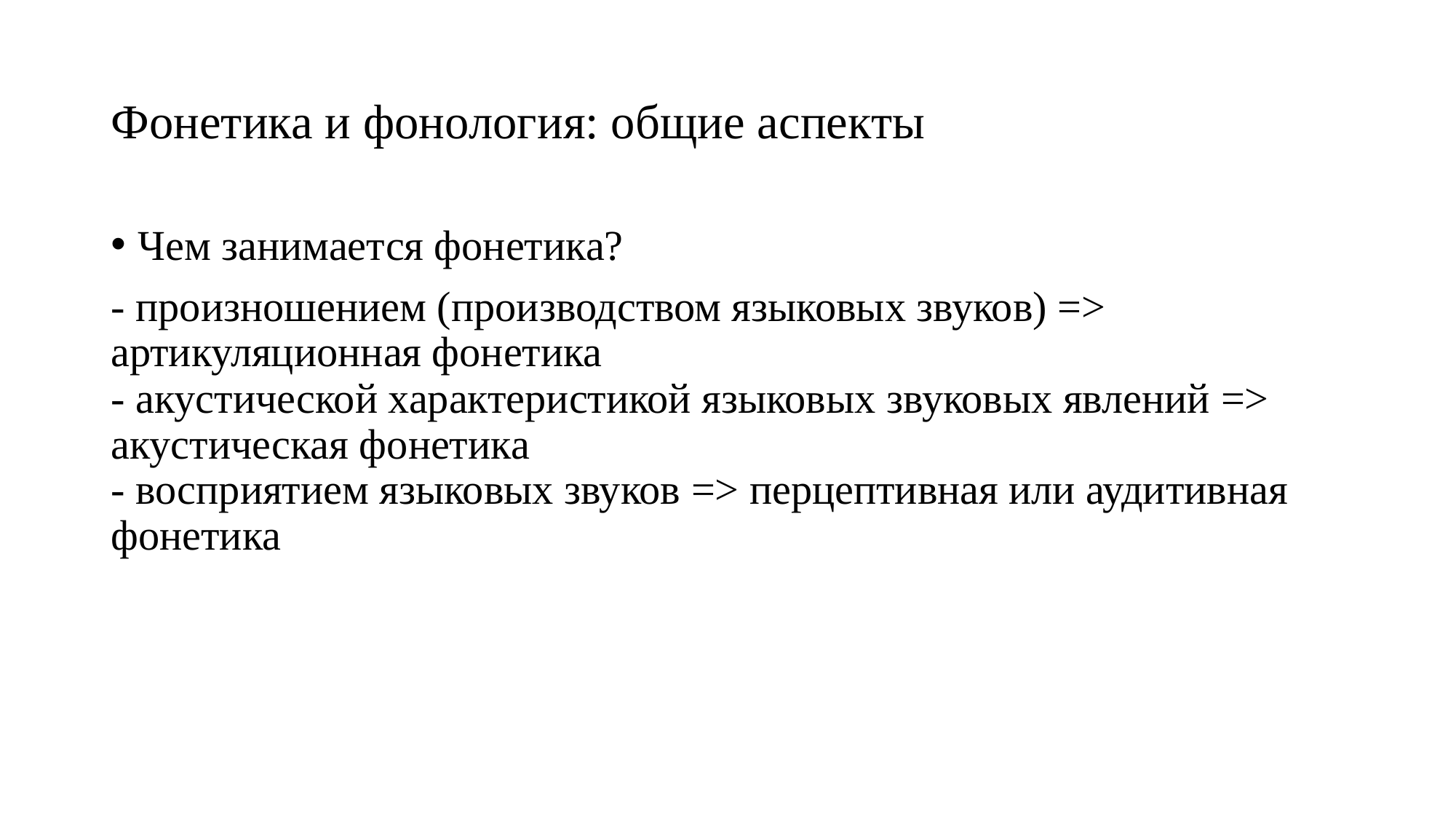

# Фонетика и фонология: общие аспекты
Чем занимается фонетика?
- произношением (производством языковых звуков) => артикуляционная фонетика
- акустической характеристикой языковых звуковых явлений => акустическая фонетика
- восприятием языковых звуков => перцептивная или аудитивная фонетика